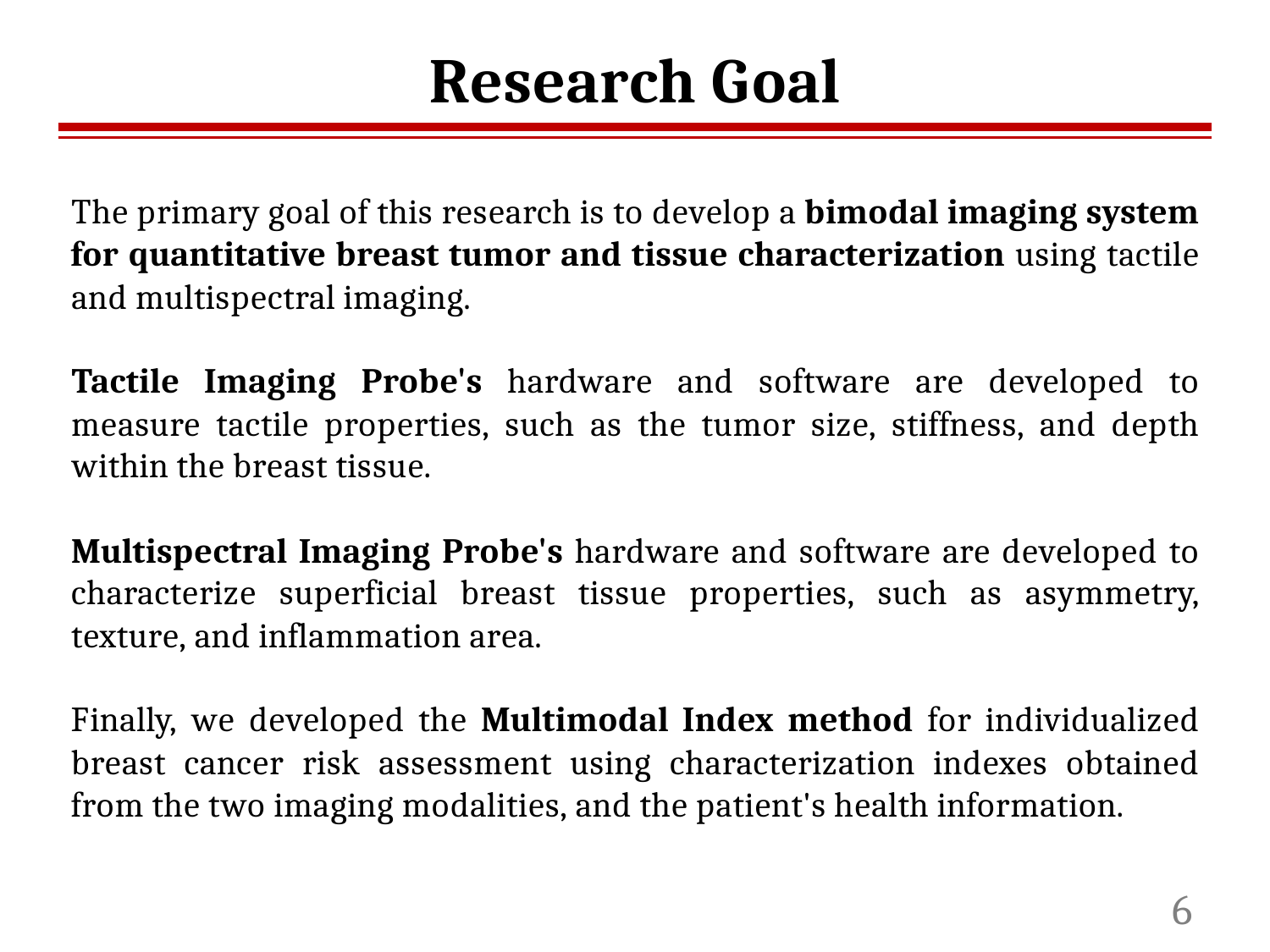

# Research Goal
The primary goal of this research is to develop a bimodal imaging system for quantitative breast tumor and tissue characterization using tactile and multispectral imaging.

Tactile Imaging Probe's hardware and software are developed to measure tactile properties, such as the tumor size, stiffness, and depth within the breast tissue.

Multispectral Imaging Probe's hardware and software are developed to characterize superficial breast tissue properties, such as asymmetry, texture, and inflammation area.

Finally, we developed the Multimodal Index method for individualized breast cancer risk assessment using characterization indexes obtained from the two imaging modalities, and the patient's health information.
6